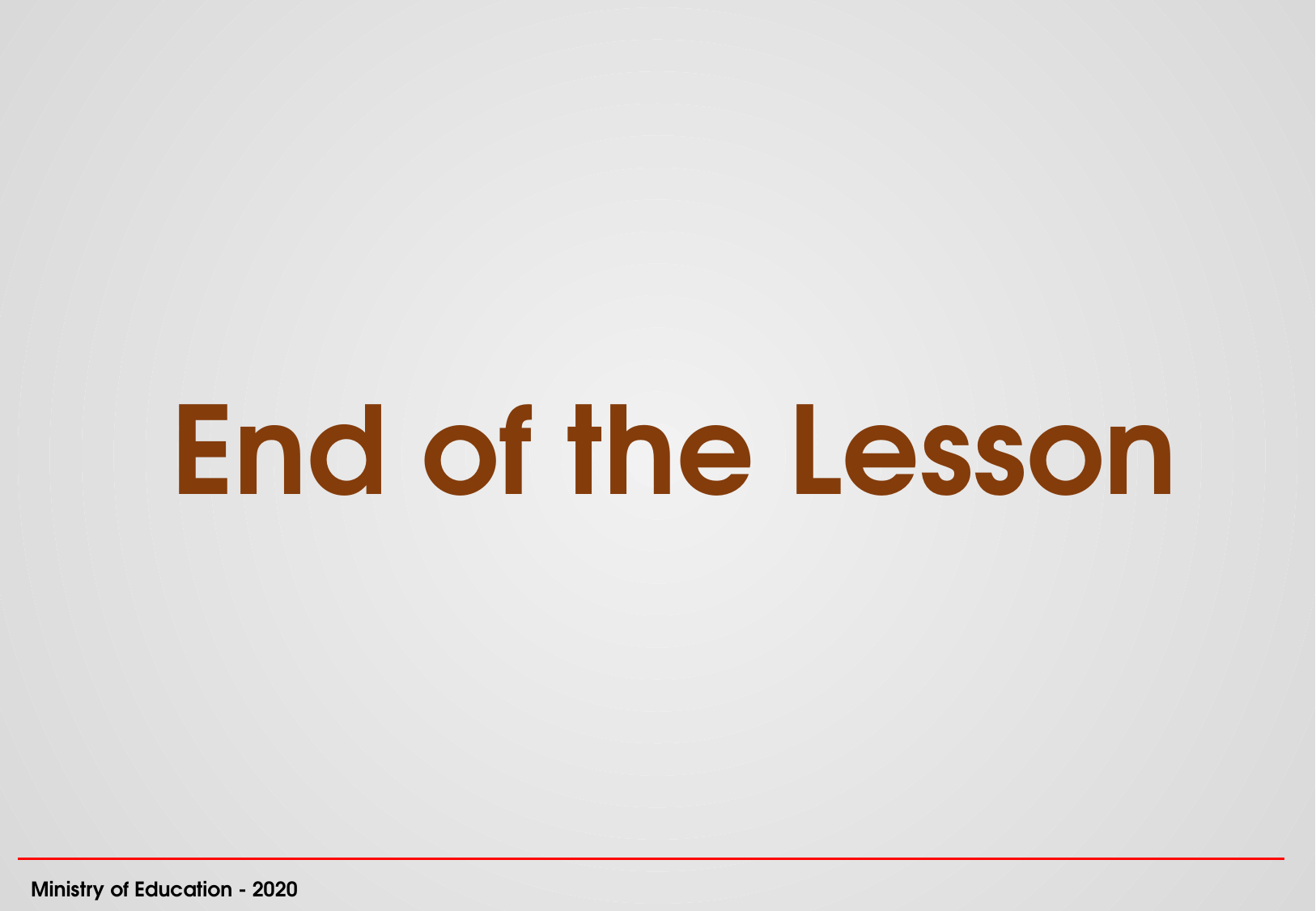

End of the Lesson
Ministry of Education - 2020